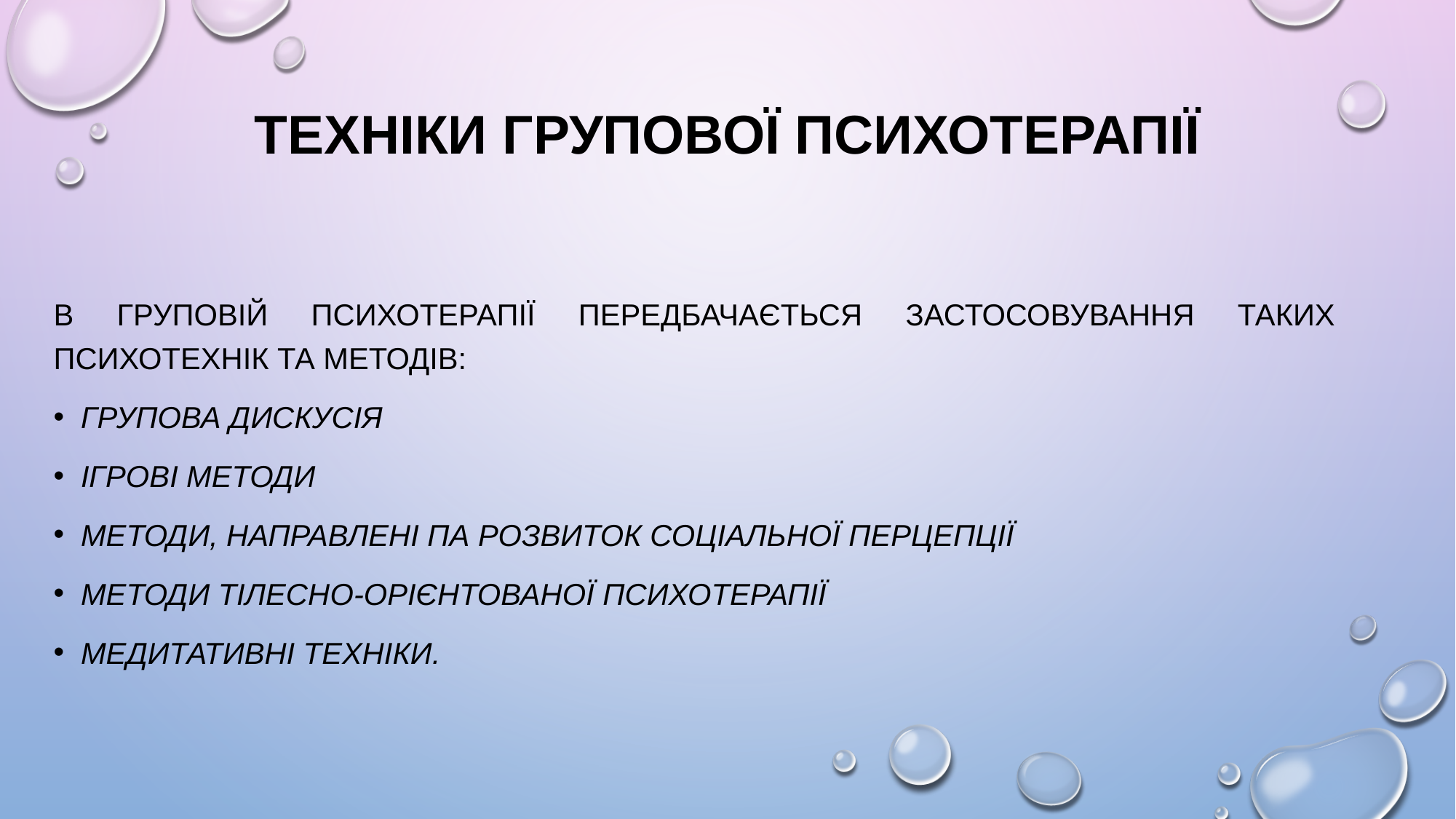

# Техніки групової психотерапії
В груповій психотерапії передбачається застосовування таких психотехнік та методів:
Групова дискусія
Ігрові методи
Методи, направлені па розвиток соціальної перцепції
Методи тілесно-орієнтованої психотерапії
Медитативні техніки.